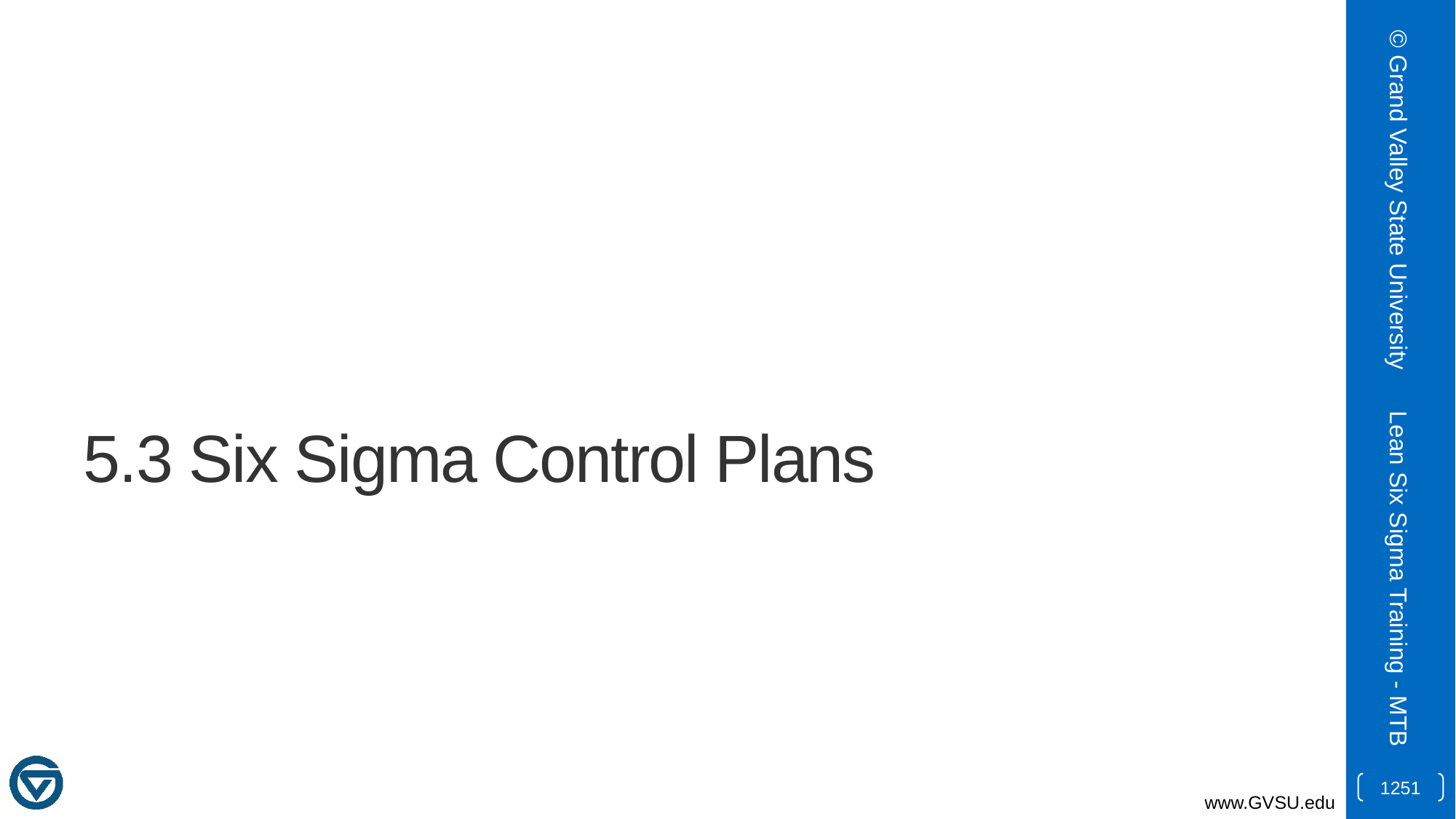

© Grand Valley State University
# 5.3 Six Sigma Control Plans
Lean Six Sigma Training - MTB
1251